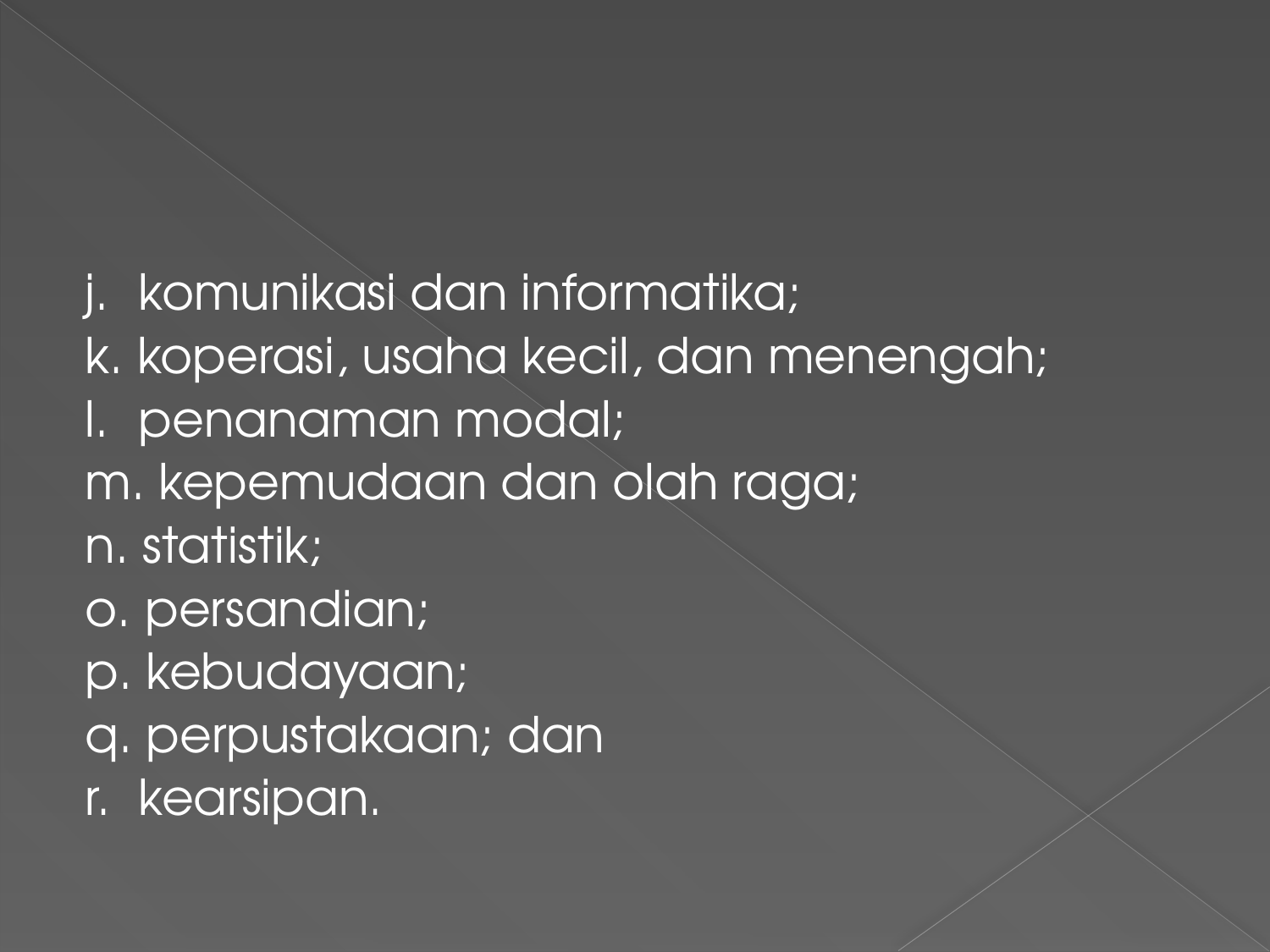

#
j. 	komunikasi dan informatika;
k. koperasi, usaha kecil, dan menengah;
l. 	penanaman modal;
m. kepemudaan dan olah raga;
n. statistik;
o. persandian;
p. kebudayaan;
q. perpustakaan; dan
r. 	kearsipan.